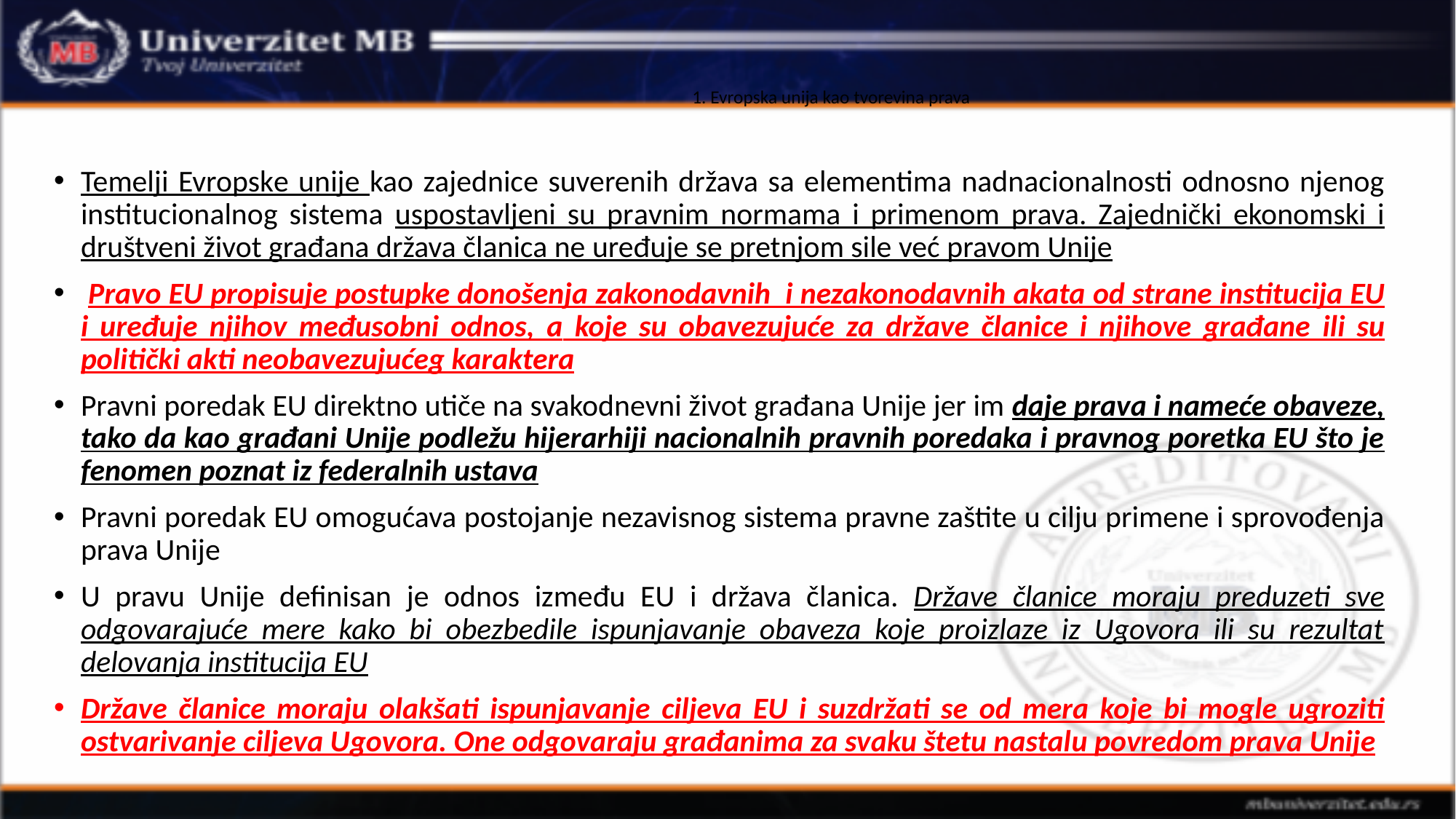

# 1. Evropska unija kao tvorevina prava
Temelji Evropske unije kao zajednice suverenih država sa elementima nadnacionalnosti odnosno njenog institucionalnog sistema uspostavljeni su pravnim normama i primenom prava. Zajednički ekonomski i društveni život građana država članica ne uređuje se pretnjom sile već pravom Unije
 Pravo EU propisuje postupke donošenja zakonodavnih  i nezakonodavnih akata od strane institucija EU i uređuje njihov međusobni odnos, a koje su obavezujuće za države članice i njihove građane ili su politički akti neobavezujućeg karaktera
Pravni poredak EU direktno utiče na svakodnevni život građana Unije jer im daje prava i nameće obaveze, tako da kao građani Unije podležu hijerarhiji nacionalnih pravnih poredaka i pravnog poretka EU što je fenomen poznat iz federalnih ustava
Pravni poredak EU omogućava postojanje nezavisnog sistema pravne zaštite u cilju primene i sprovođenja prava Unije
U pravu Unije definisan je odnos između EU i država članica. Države članice moraju preduzeti sve odgovarajuće mere kako bi obezbedile ispunjavanje obaveza koje proizlaze iz Ugovora ili su rezultat delovanja institucija EU
Države članice moraju olakšati ispunjavanje ciljeva EU i suzdržati se od mera koje bi mogle ugroziti ostvarivanje ciljeva Ugovora. One odgovaraju građanima za svaku štetu nastalu povredom prava Unije